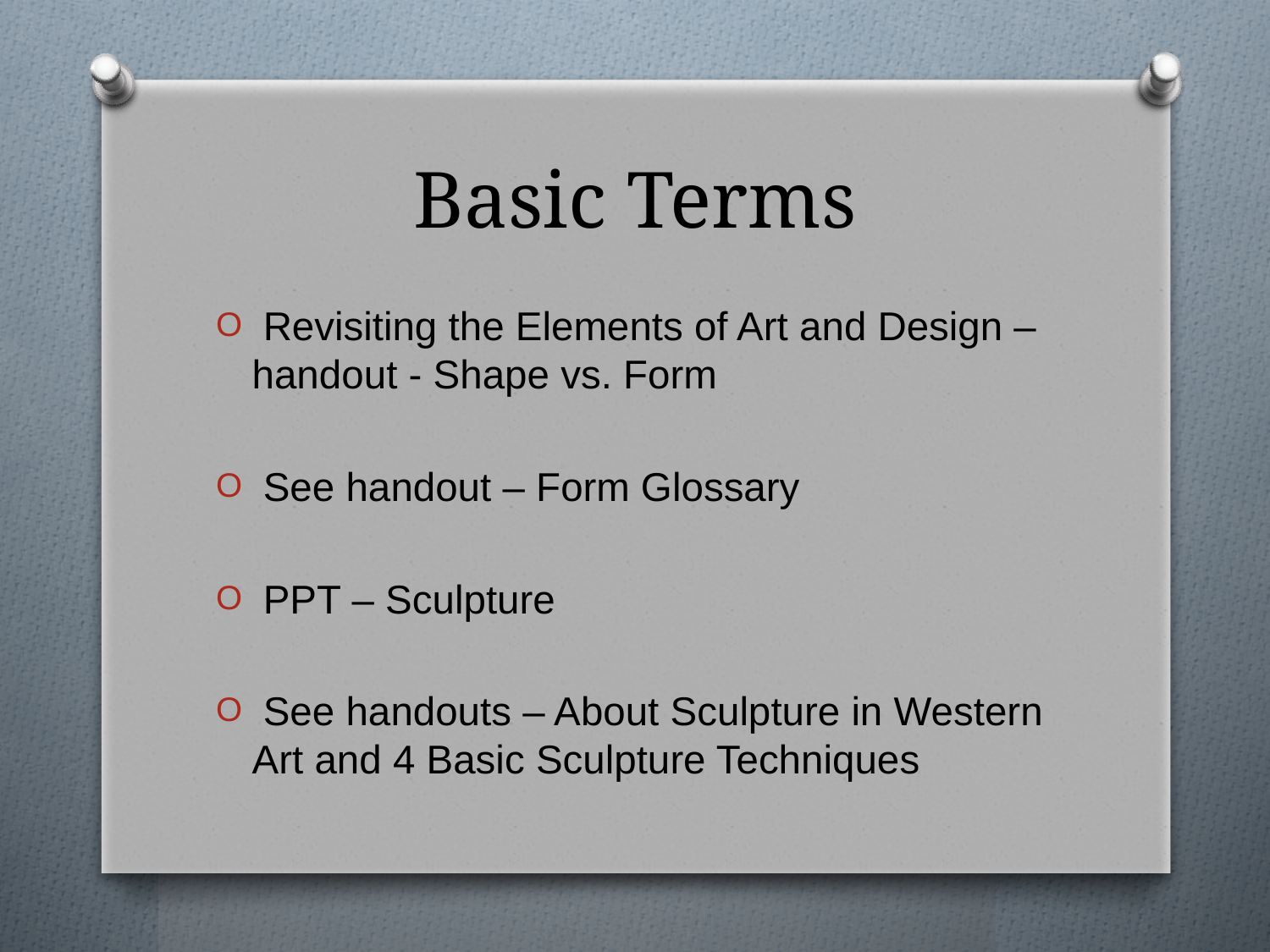

# Basic Terms
 Revisiting the Elements of Art and Design – handout - Shape vs. Form

 See handout – Form Glossary

 PPT – Sculpture

 See handouts – About Sculpture in Western Art and 4 Basic Sculpture Techniques